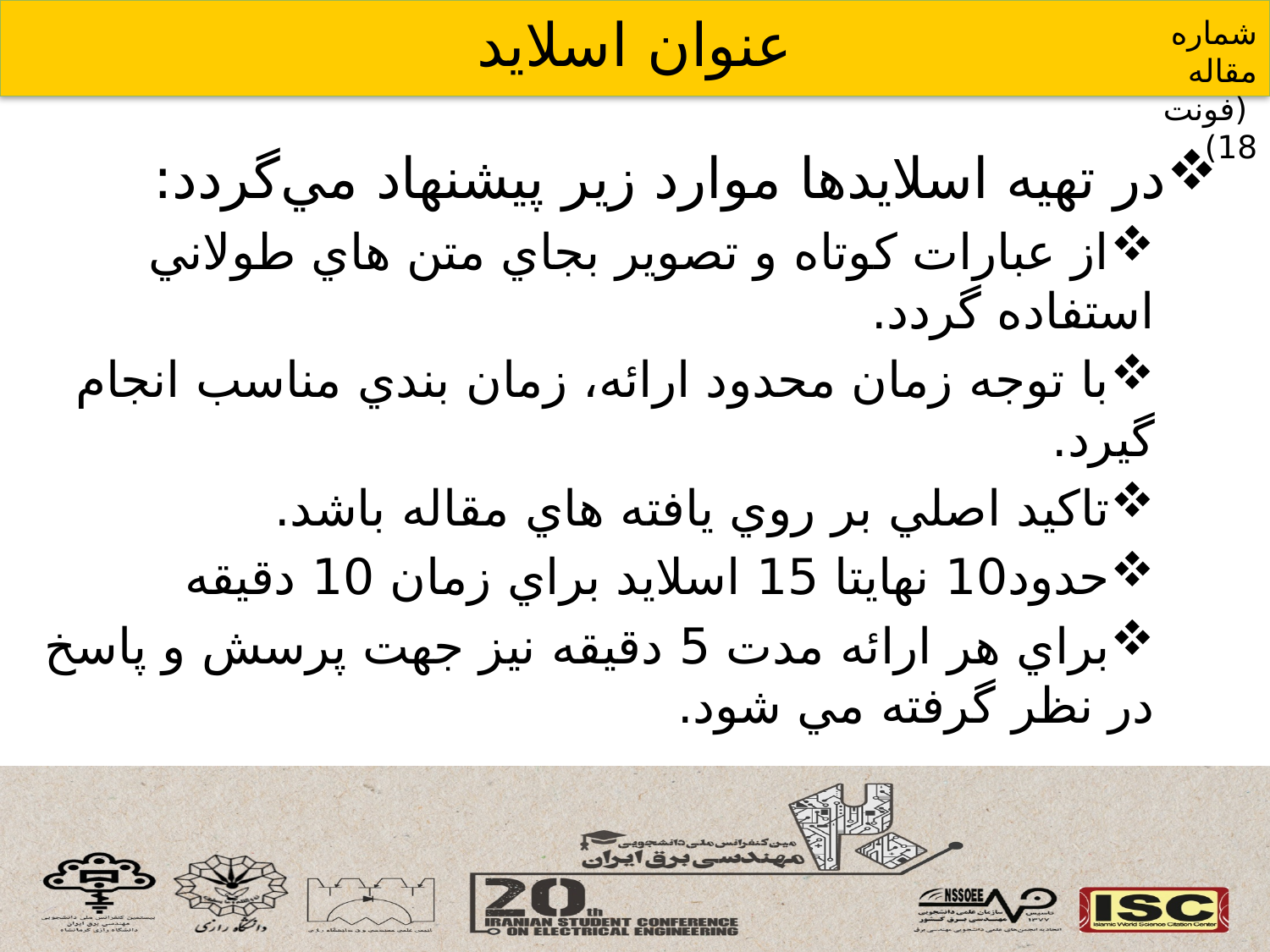

عنوان اسلاید
شماره مقاله
 (فونت 18)
در تهيه اسلايدها موارد زير پيشنهاد مي‌گردد:
از عبارات كوتاه و تصوير بجاي متن هاي طولاني استفاده گردد.
با توجه زمان محدود ارائه، زمان بندي مناسب انجام گيرد.
تاكيد اصلي بر روي يافته هاي مقاله باشد.
حدود10 نهایتا 15 اسلاید براي زمان 10 دقيقه
براي هر ارائه مدت 5 دقيقه نیز جهت پرسش و پاسخ در نظر گرفته مي شود.